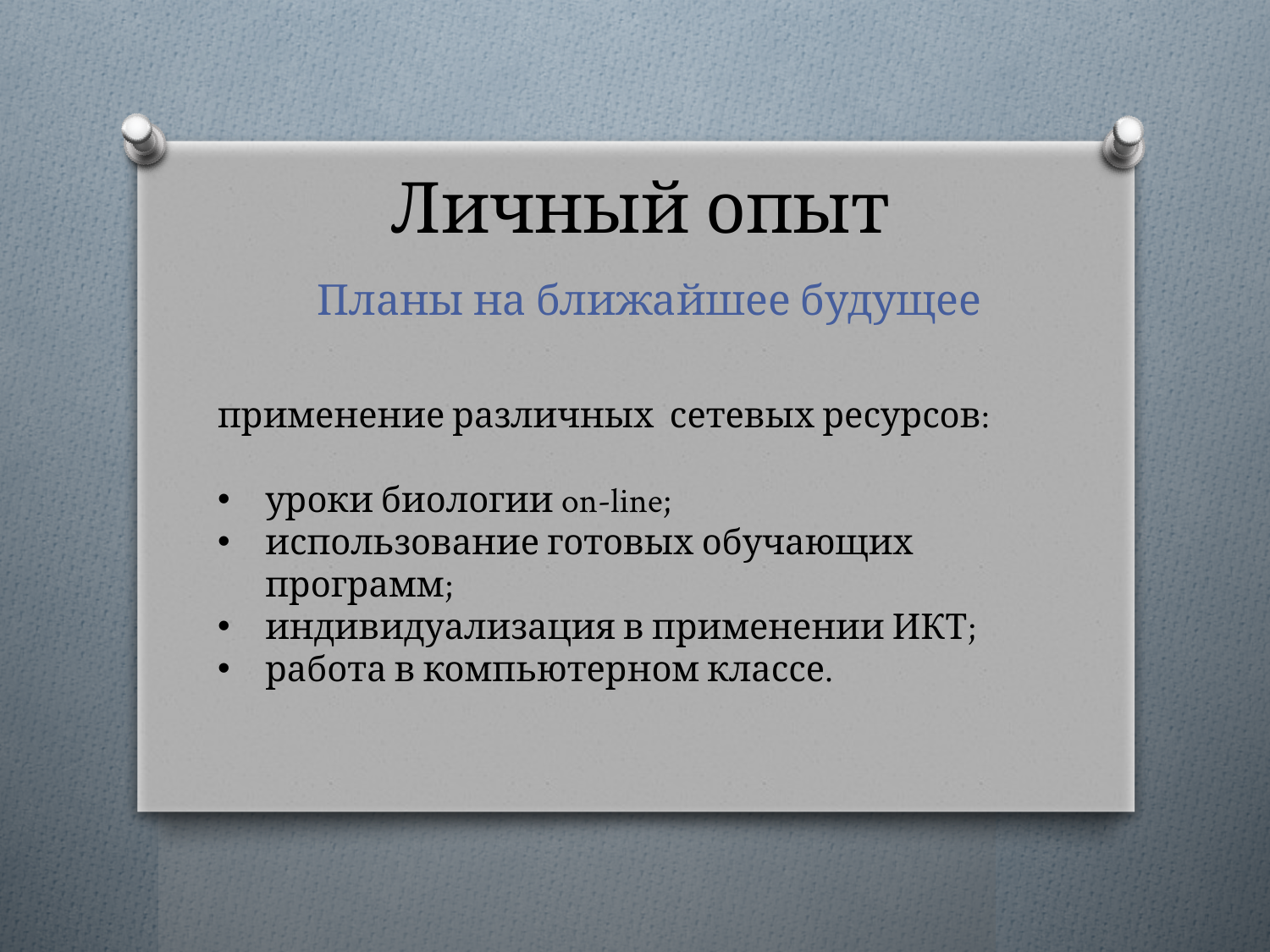

# Личный опыт
Планы на ближайшее будущее
применение различных  сетевых ресурсов:

уроки биологии on-line;
использование готовых обучающих программ;
индивидуализация в применении ИКТ;
работа в компьютерном классе.